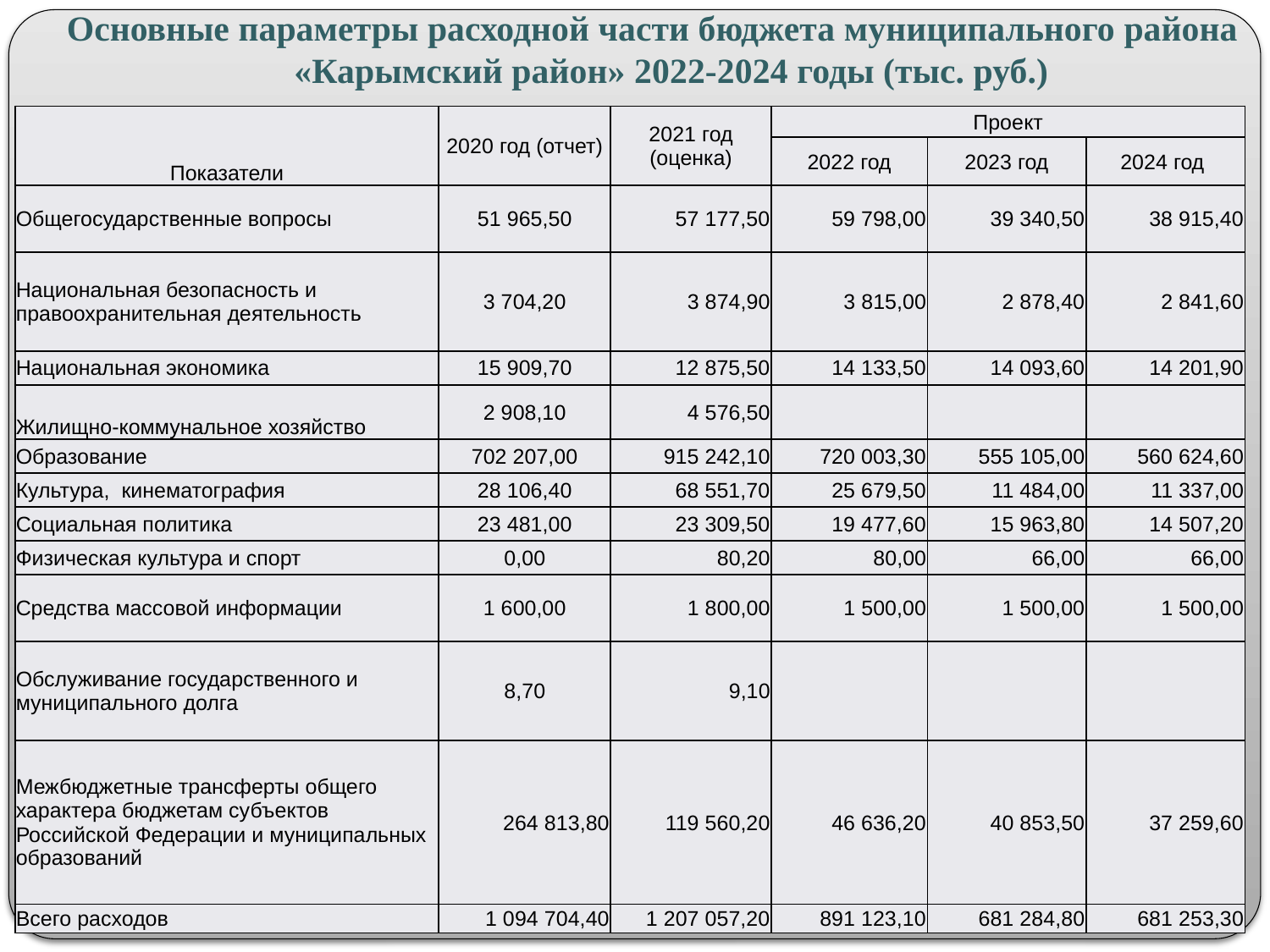

Основные параметры расходной части бюджета муниципального района «Карымский район» 2022-2024 годы (тыс. руб.)

| Показатели | 2020 год (отчет) | 2021 год (оценка) | Проект |  |  |
| --- | --- | --- | --- | --- | --- |
|  |  |  | 2022 год | 2023 год | 2024 год |
| Общегосударственные вопросы | 51 965,50 | 57 177,50 | 59 798,00 | 39 340,50 | 38 915,40 |
| Национальная безопасность и правоохранительная деятельность | 3 704,20 | 3 874,90 | 3 815,00 | 2 878,40 | 2 841,60 |
| Национальная экономика | 15 909,70 | 12 875,50 | 14 133,50 | 14 093,60 | 14 201,90 |
| Жилищно-коммунальное хозяйство | 2 908,10 | 4 576,50 |  |  |  |
| Образование | 702 207,00 | 915 242,10 | 720 003,30 | 555 105,00 | 560 624,60 |
| Культура, кинематография | 28 106,40 | 68 551,70 | 25 679,50 | 11 484,00 | 11 337,00 |
| Социальная политика | 23 481,00 | 23 309,50 | 19 477,60 | 15 963,80 | 14 507,20 |
| Физическая культура и спорт | 0,00 | 80,20 | 80,00 | 66,00 | 66,00 |
| Средства массовой информации | 1 600,00 | 1 800,00 | 1 500,00 | 1 500,00 | 1 500,00 |
| Обслуживание государственного и муниципального долга | 8,70 | 9,10 |  |  |  |
| Межбюджетные трансферты общего характера бюджетам субъектов Российской Федерации и муниципальных образований | 264 813,80 | 119 560,20 | 46 636,20 | 40 853,50 | 37 259,60 |
| Всего расходов | 1 094 704,40 | 1 207 057,20 | 891 123,10 | 681 284,80 | 681 253,30 |